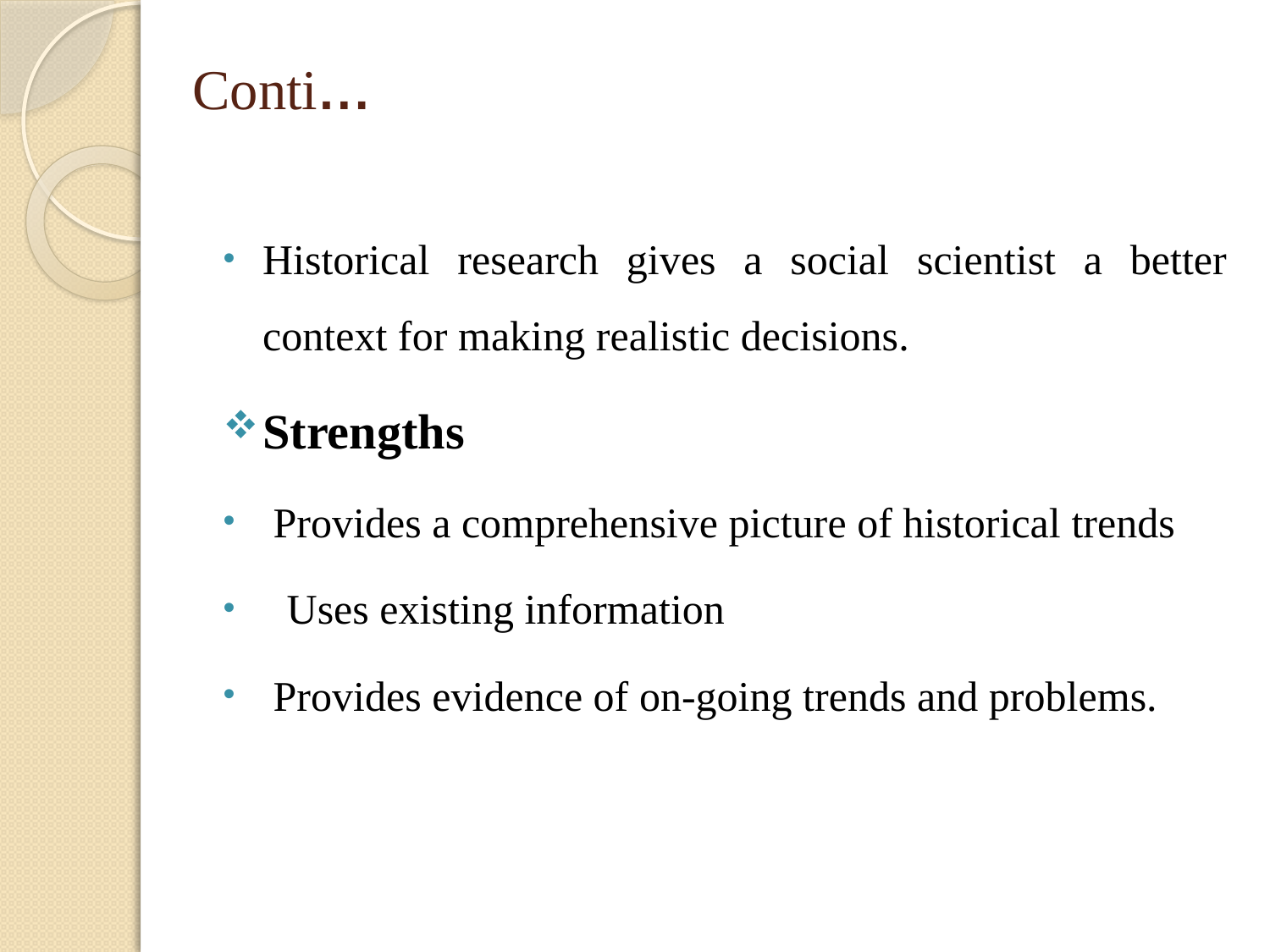

# Conti…
Historical research gives a social scientist a better context for making realistic decisions.
Strengths
 Provides a comprehensive picture of historical trends
Uses existing information
 Provides evidence of on-going trends and problems.